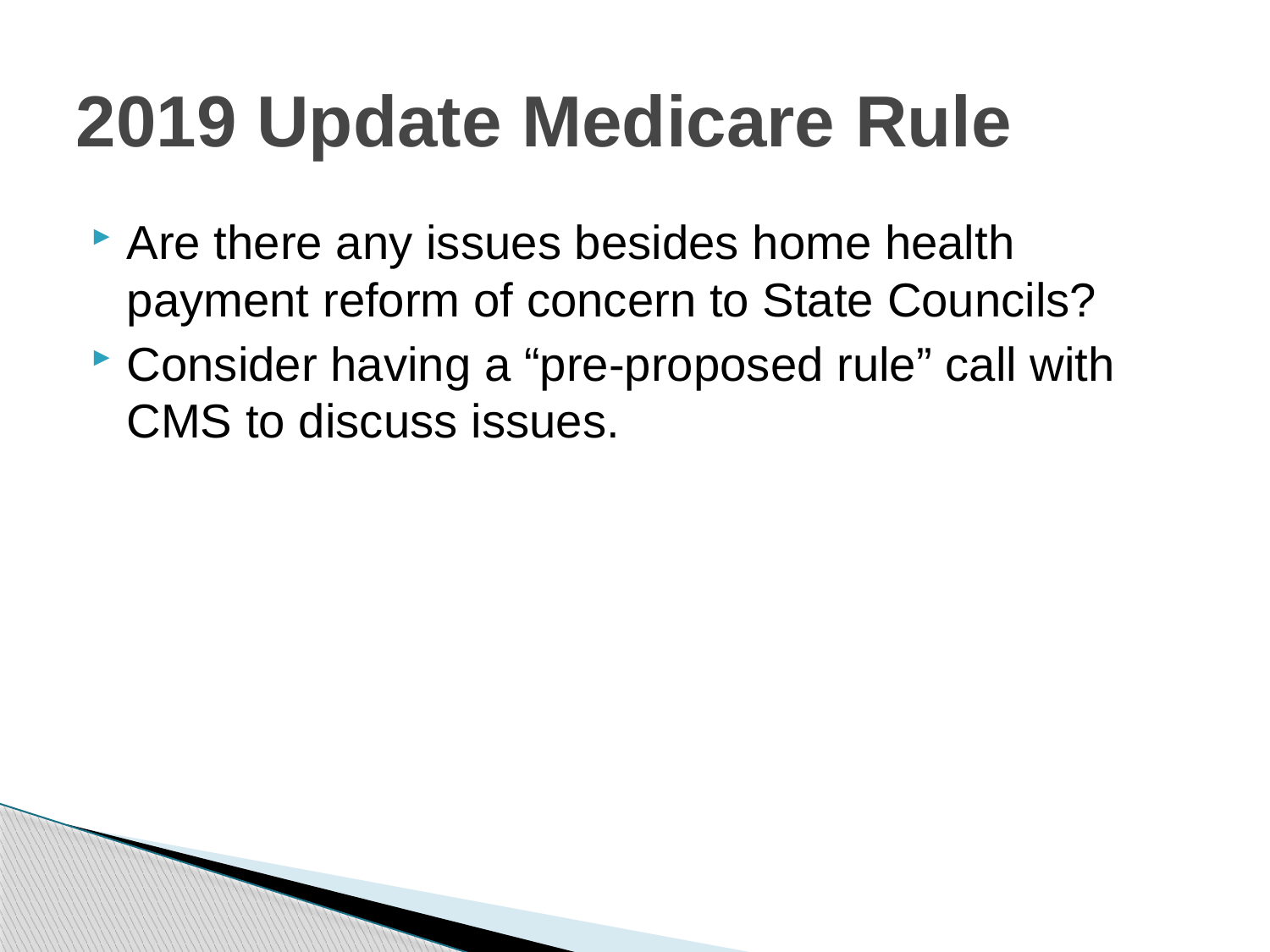

# 2019 Update Medicare Rule
Are there any issues besides home health payment reform of concern to State Councils?
Consider having a “pre-proposed rule” call with CMS to discuss issues.